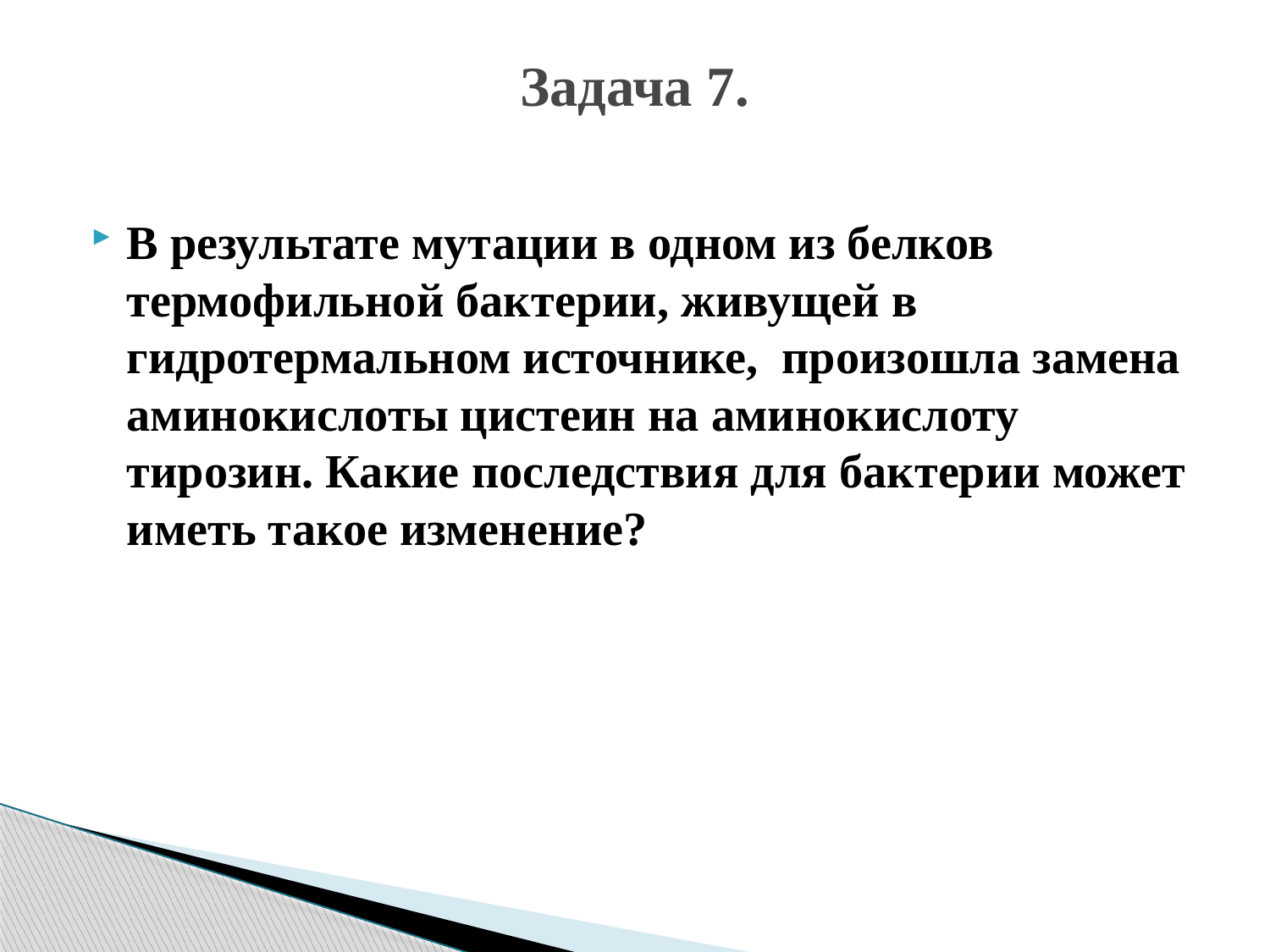

# Задача 7.
В результате мутации в одном из белков термофильной бактерии, живущей в гидротермальном источнике,  произошла замена аминокислоты цистеин на аминокислоту тирозин. Какие последствия для бактерии может иметь такое изменение?